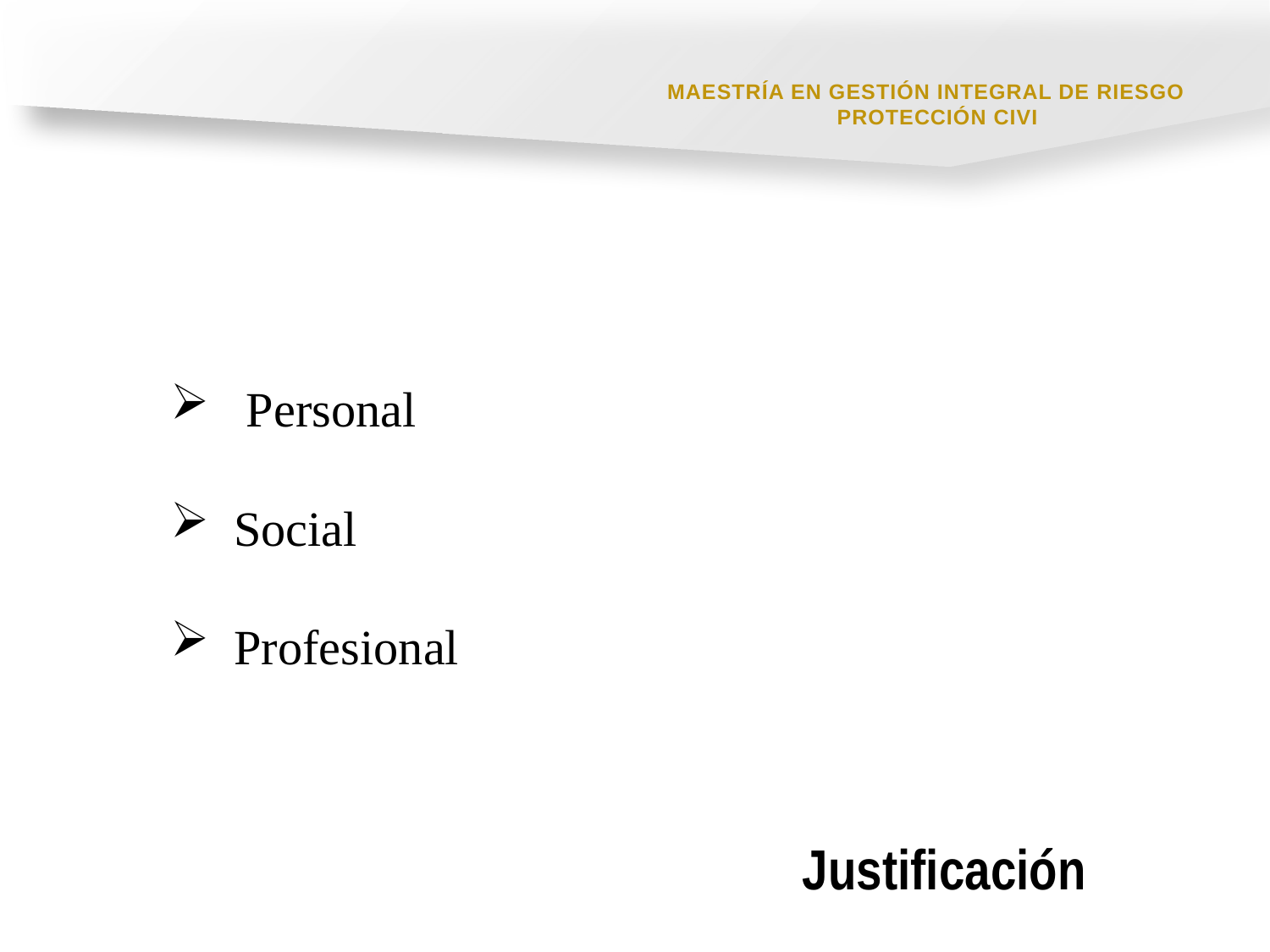

MAESTRÍA EN GESTIÓN INTEGRAL DE RIESGOS Y PROTECCIÓN CIVIL
 Personal

Social

Profesional
Justificación